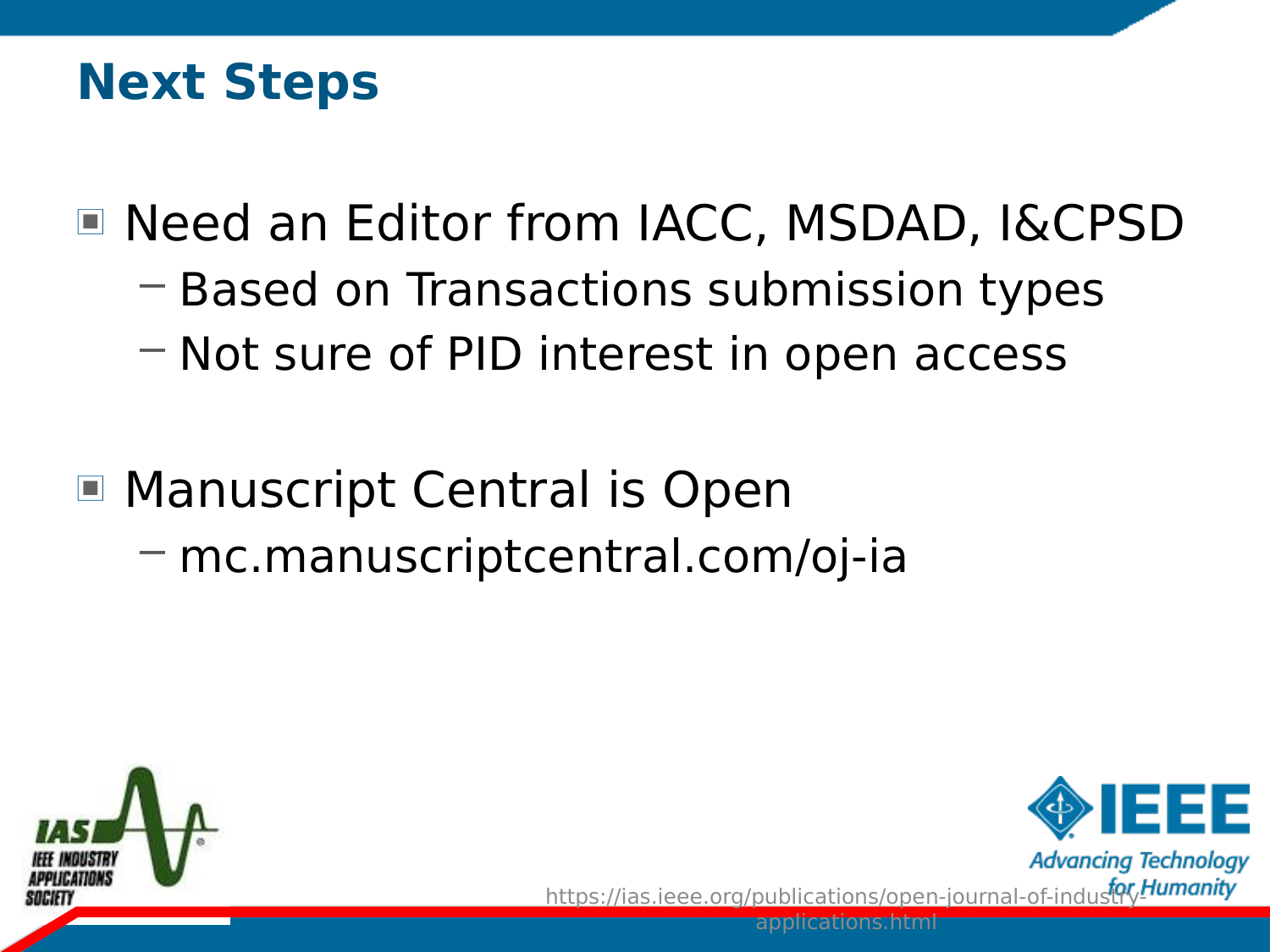

# Next Steps
Need an Editor from IACC, MSDAD, I&CPSD
Based on Transactions submission types
Not sure of PID interest in open access

Manuscript Central is Open
mc.manuscriptcentral.com/oj-ia

26
https://ias.ieee.org/publications/open-journal-of-industry-applications.html